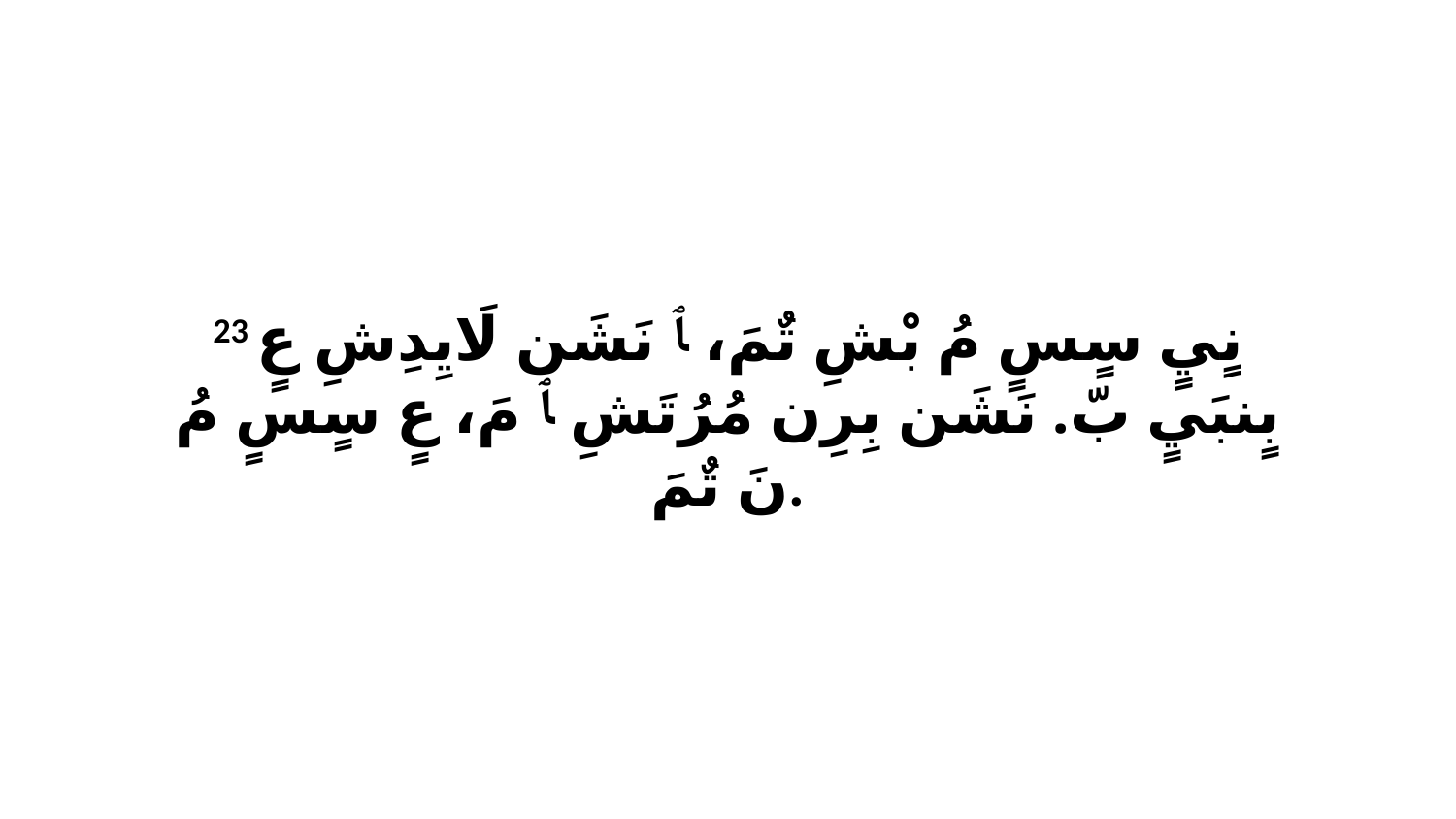

23 نٍيٍ سٍسٍ مُ بْشِ تٌمَ، ﭑ نَشَن لَايِدِشِ عٍ بٍنبَيٍ بّ. نَشَن بِرِن مُرُتَشِ ﭑ مَ، عٍ سٍسٍ مُ نَ تٌمَ.